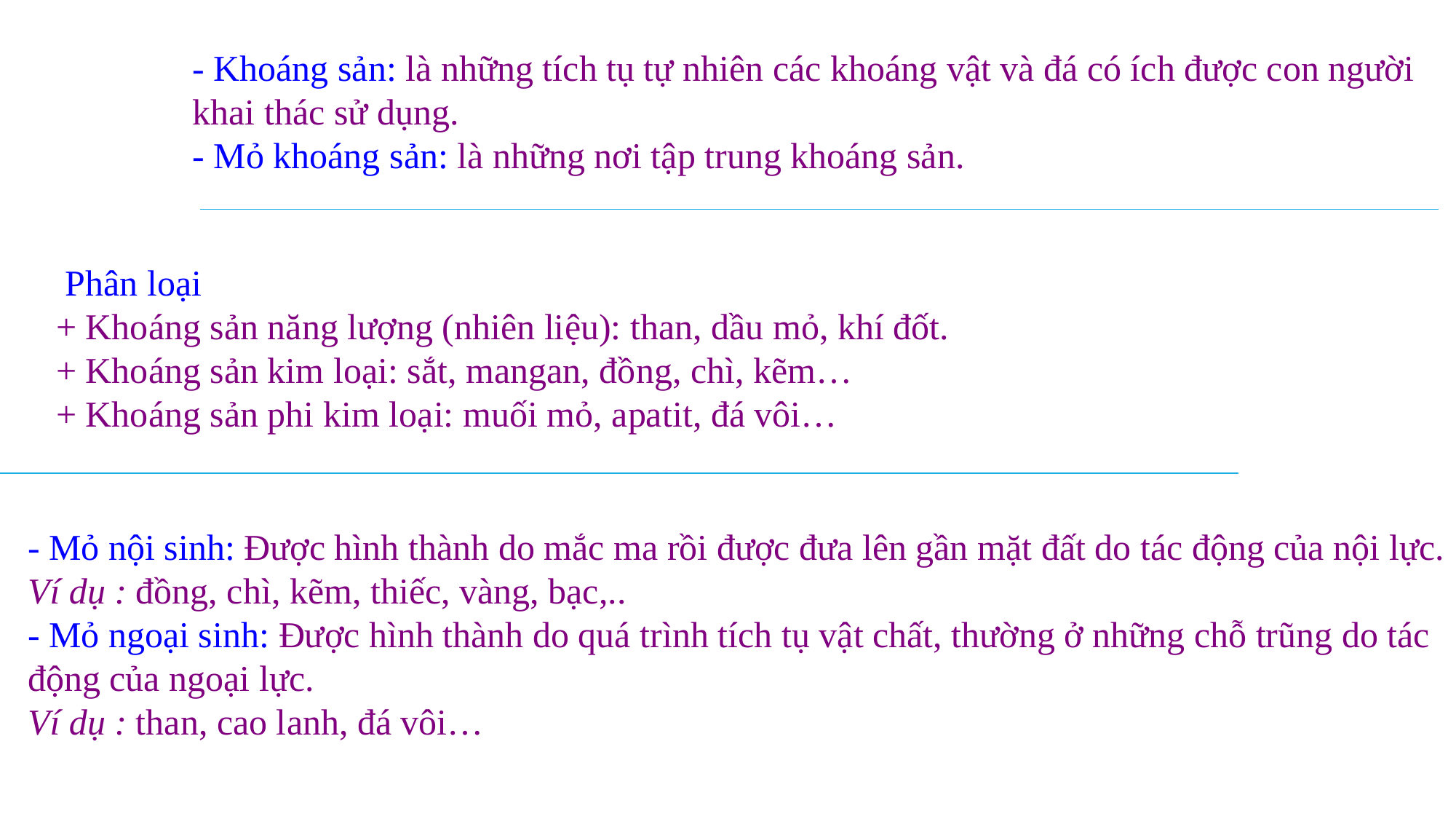

- Khoáng sản: là những tích tụ tự nhiên các khoáng vật và đá có ích được con người khai thác sử dụng.
- Mỏ khoáng sản: là những nơi tập trung khoáng sản.
 Phân loại 
+ Khoáng sản năng lượng (nhiên liệu): than, dầu mỏ, khí đốt.
+ Khoáng sản kim loại: sắt, mangan, đồng, chì, kẽm…
+ Khoáng sản phi kim loại: muối mỏ, apatit, đá vôi…
- Mỏ nội sinh: Được hình thành do mắc ma rồi được đưa lên gần mặt đất do tác động của nội lực.
Ví dụ : đồng, chì, kẽm, thiếc, vàng, bạc,..
- Mỏ ngoại sinh: Được hình thành do quá trình tích tụ vật chất, thường ở những chỗ trũng do tác động của ngoại lực.
Ví dụ : than, cao lanh, đá vôi…